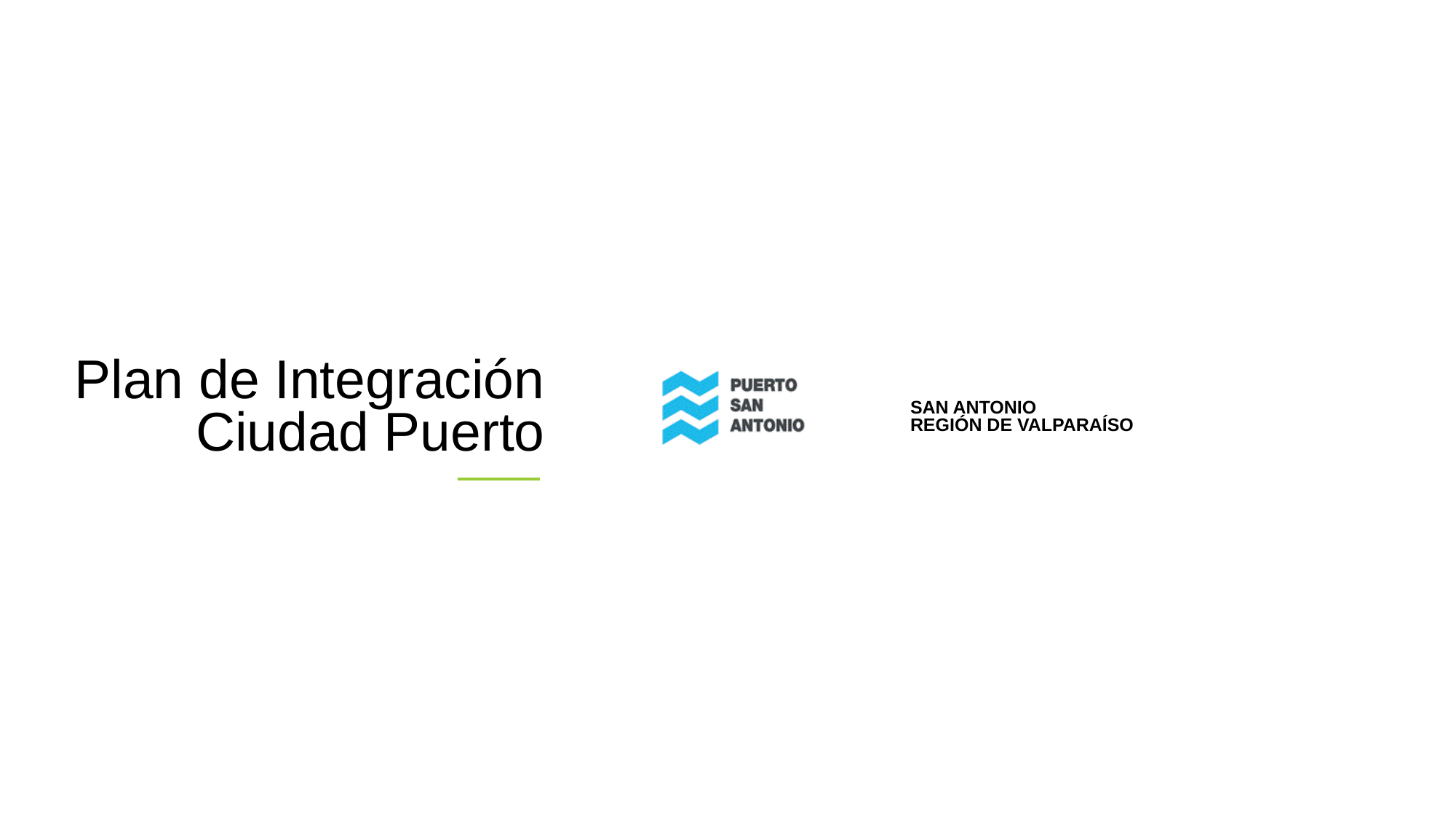

Plan de Integración
Ciudad Puerto
SAN ANTONIO
REGIÓN DE VALPARAÍSO